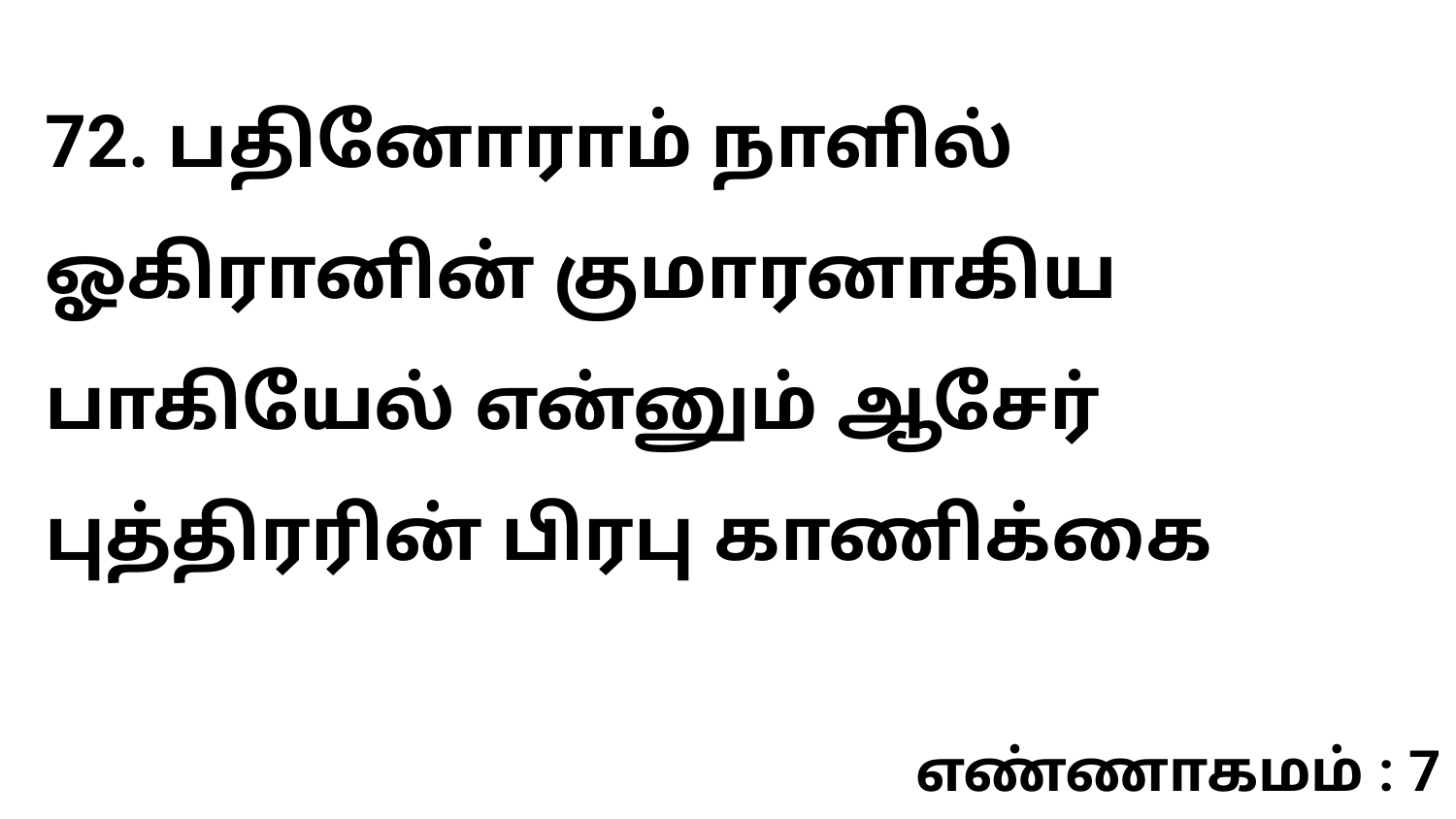

72. பதினோராம் நாளில் ஓகிரானின் குமாரனாகிய பாகியேல் என்னும் ஆசேர் புத்திரரின் பிரபு காணிக்கை
எண்ணாகமம் : 7